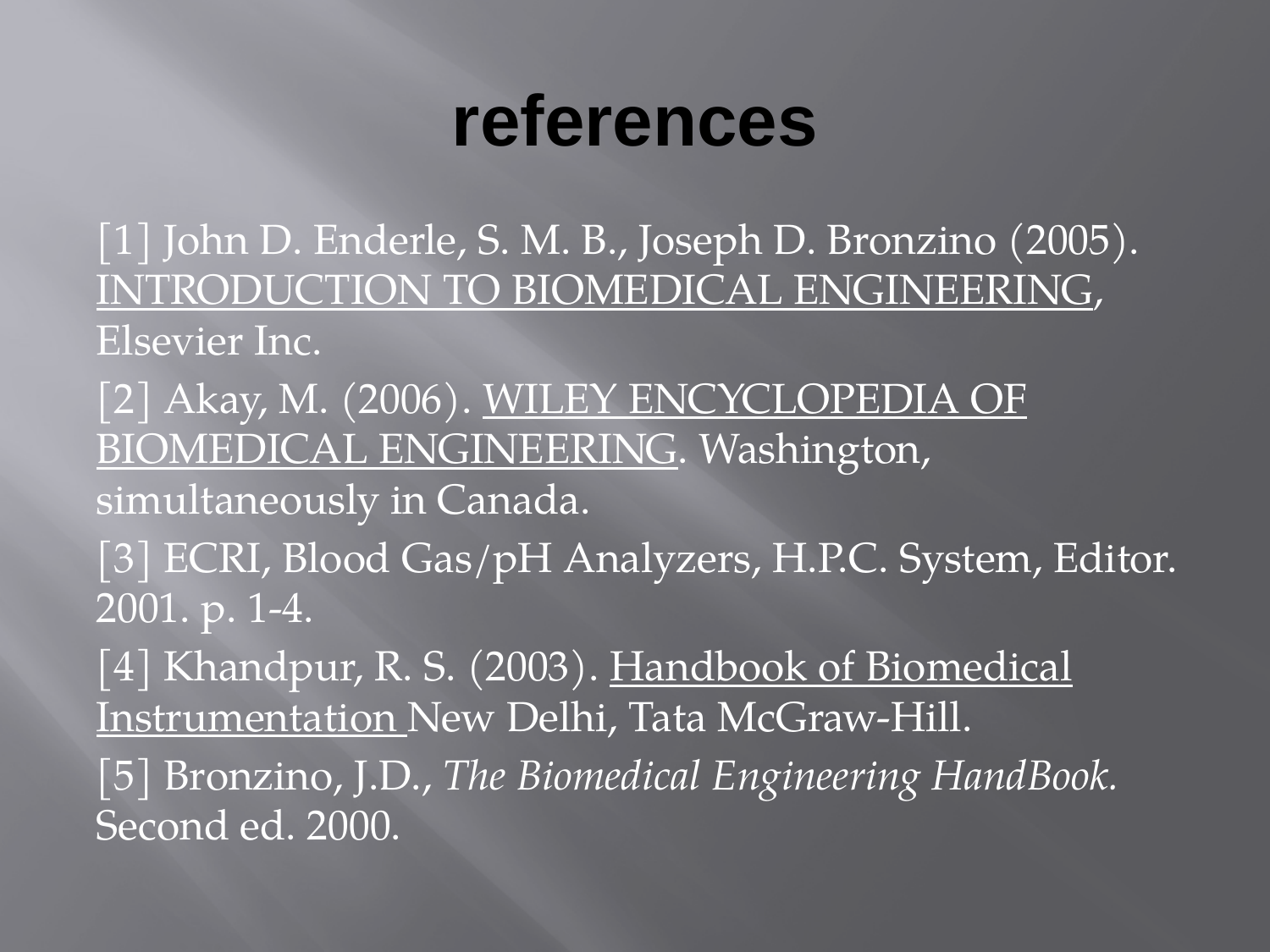

# references
[1] John D. Enderle, S. M. B., Joseph D. Bronzino (2005). INTRODUCTION TO BIOMEDICAL ENGINEERING, Elsevier Inc.
[2] Akay, M. (2006). WILEY ENCYCLOPEDIA OF BIOMEDICAL ENGINEERING. Washington, simultaneously in Canada.
[3] ECRI, Blood Gas/pH Analyzers, H.P.C. System, Editor. 2001. p. 1-4.
[4] Khandpur, R. S. (2003). Handbook of Biomedical Instrumentation New Delhi, Tata McGraw-Hill.
[5] Bronzino, J.D., The Biomedical Engineering HandBook. Second ed. 2000.